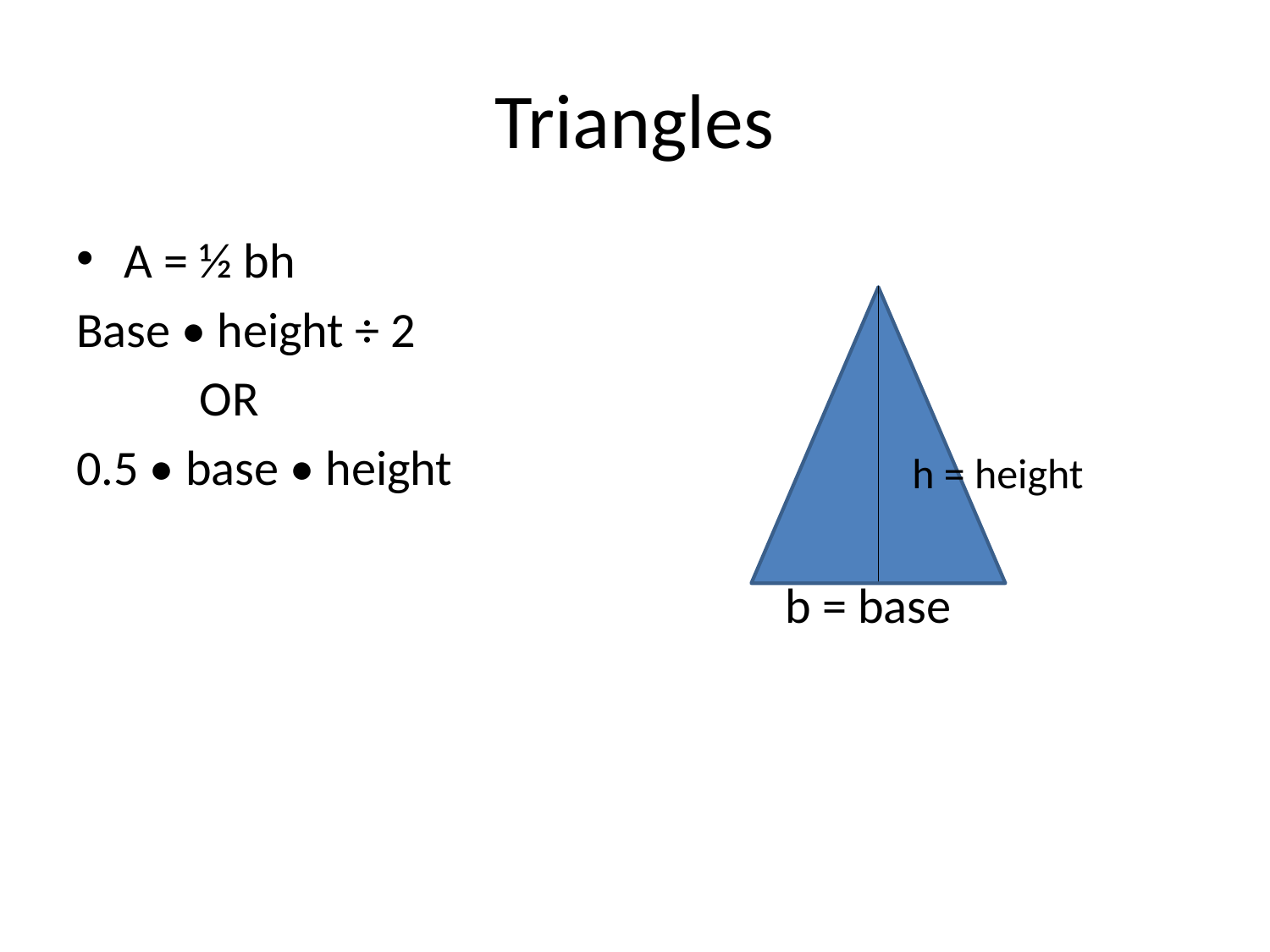

# Triangles
A = ½ bh
Base • height ÷ 2
           OR
0.5 • base • height

	b = base

h = height